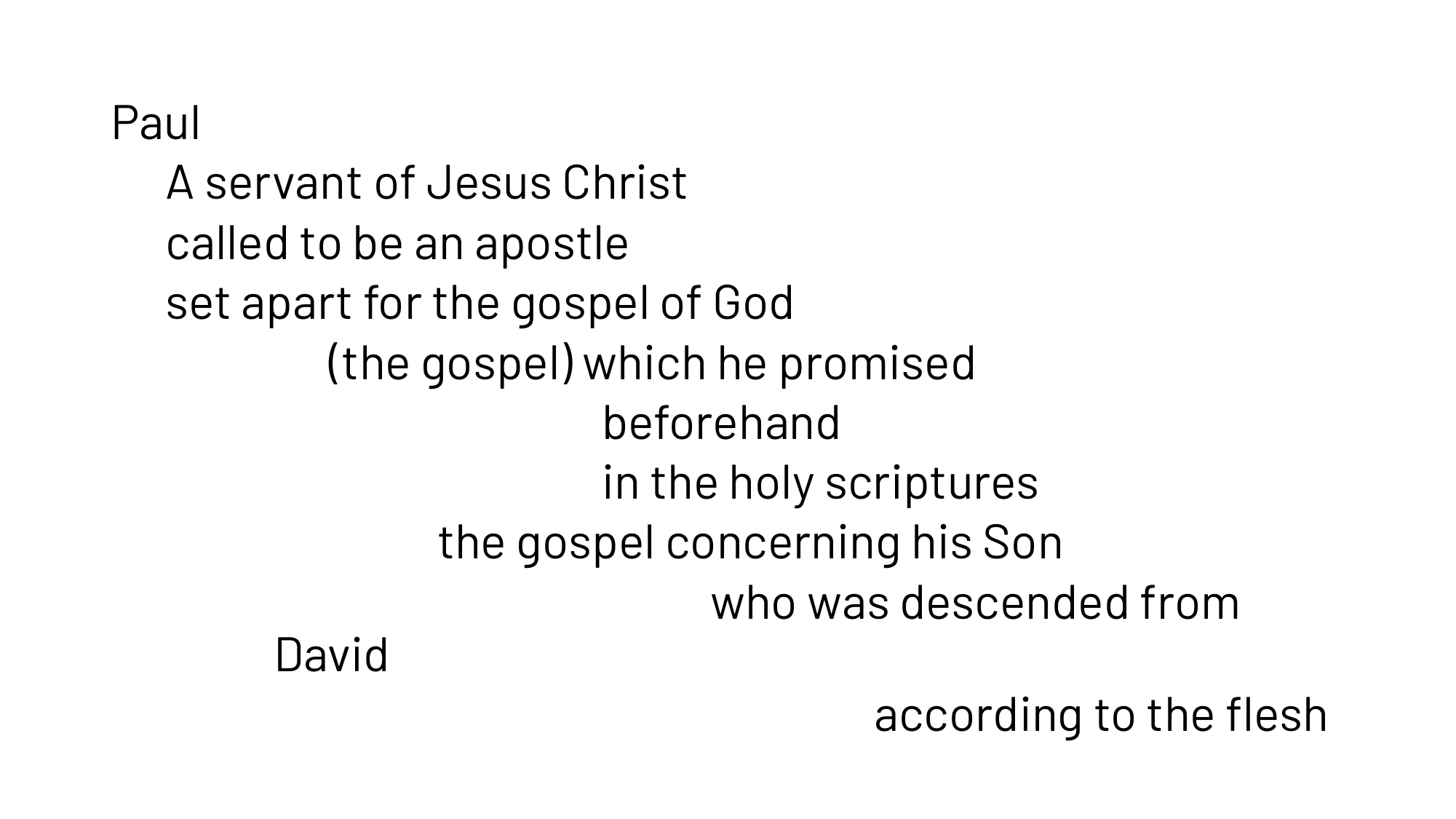

Paul
A servant of Jesus Christ
called to be an apostle
set apart for the gospel of God
	(the gospel) which he promised
			beforehand
			in the holy scriptures
		the gospel concerning his Son
				who was descended from David
					according to the flesh